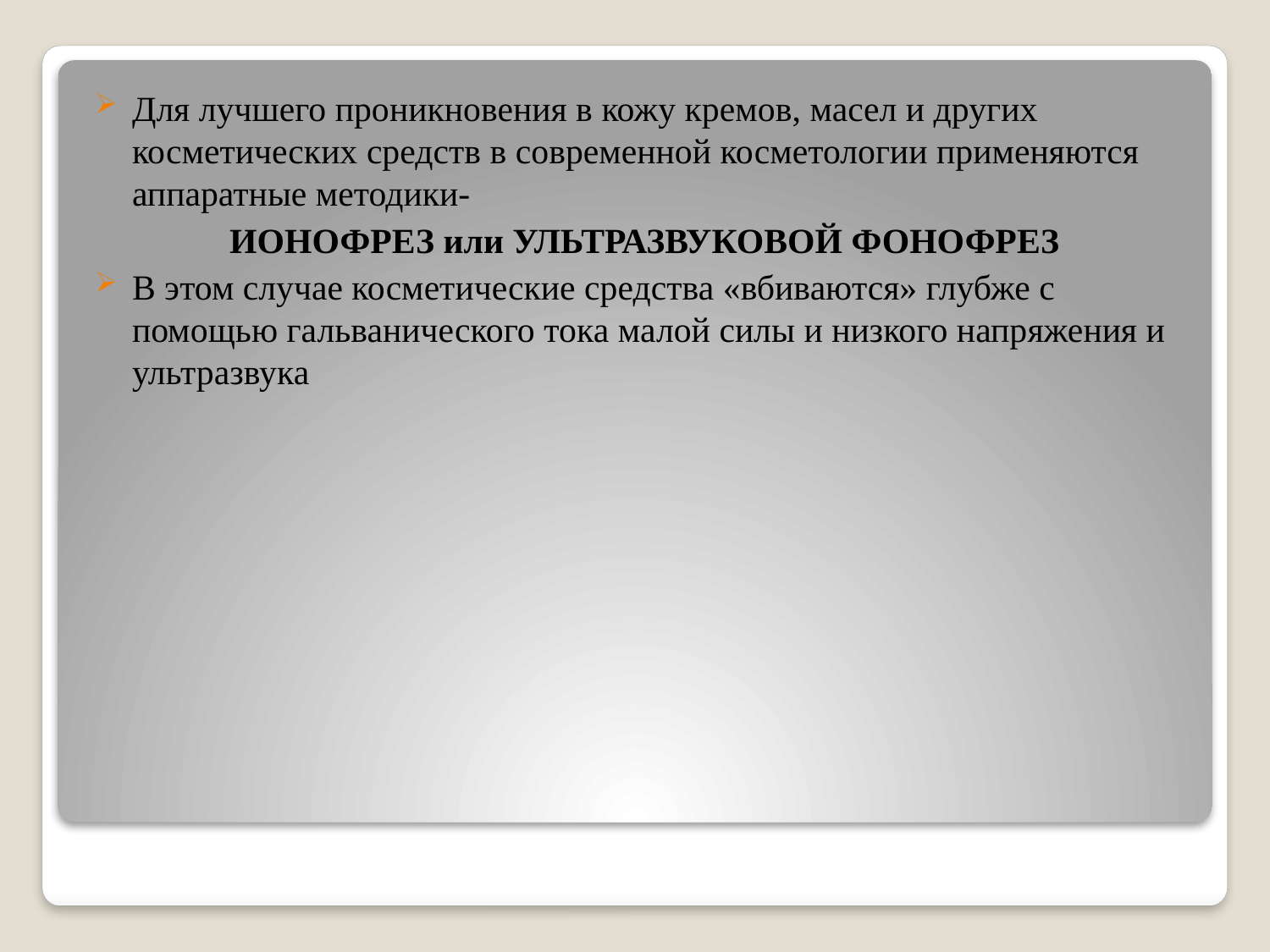

Для лучшего проникновения в кожу кремов, масел и других косметических средств в современной косметологии применяются аппаратные методики-
ИОНОФРЕЗ или УЛЬТРАЗВУКОВОЙ ФОНОФРЕЗ
В этом случае косметические средства «вбиваются» глубже с помощью гальванического тока малой силы и низкого напряжения и ультразвука
#